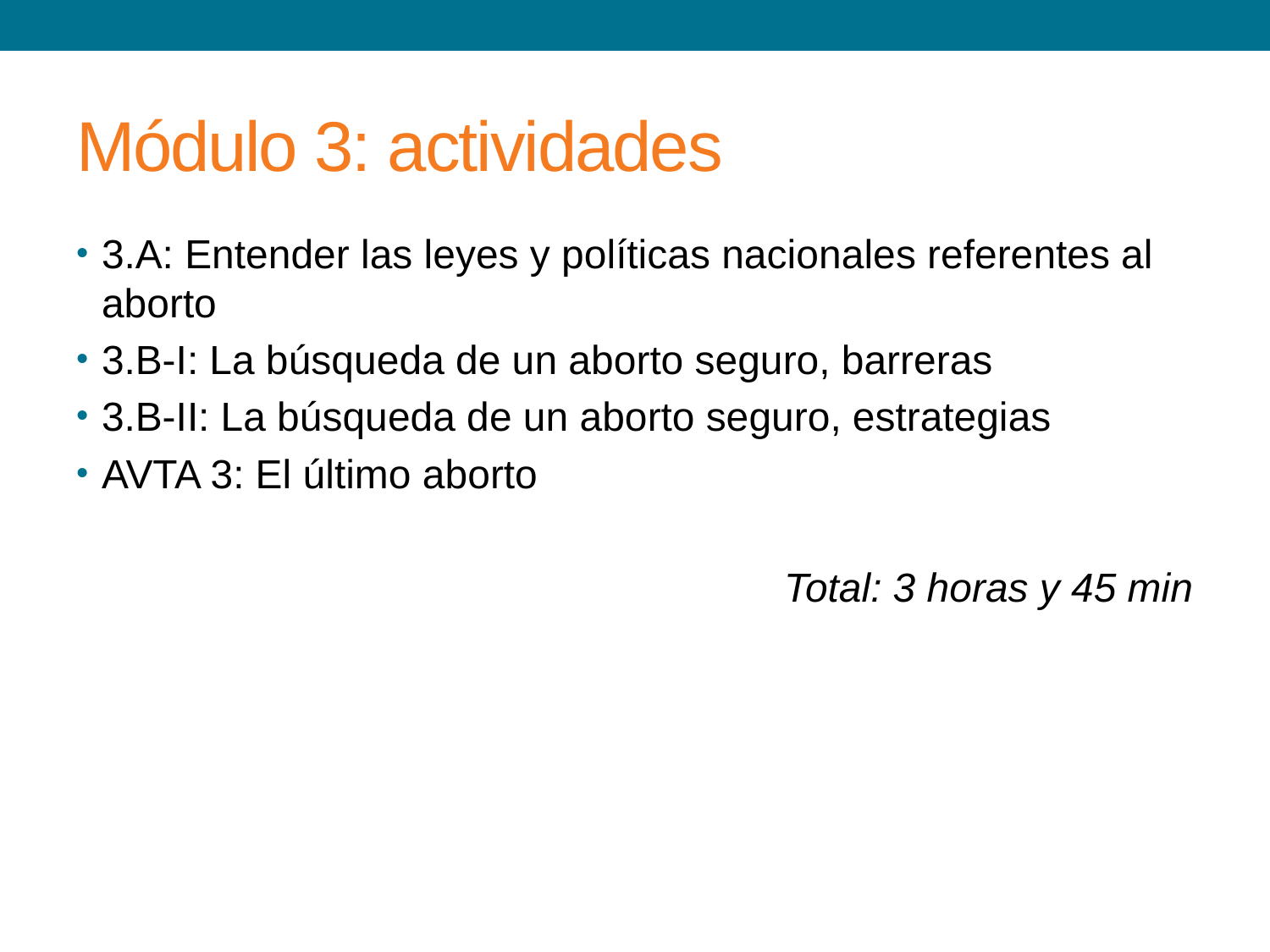

# Módulo 3: actividades
3.A: Entender las leyes y políticas nacionales referentes al aborto
3.B-I: La búsqueda de un aborto seguro, barreras
3.B-II: La búsqueda de un aborto seguro, estrategias
AVTA 3: El último aborto

Total: 3 horas y 45 min